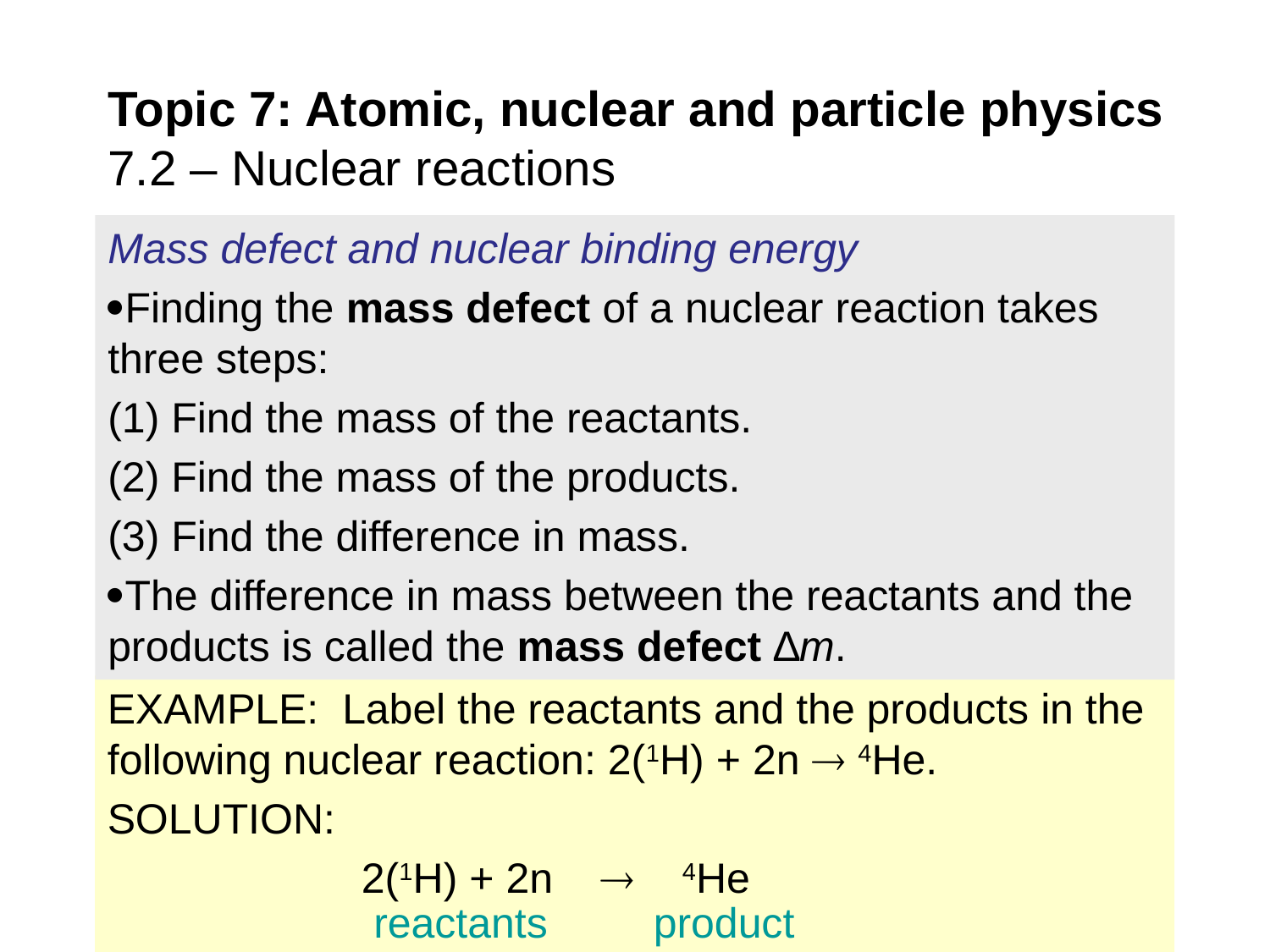

# Topic 7: Atomic, nuclear and particle physics 7.2 – Nuclear reactions
Mass defect and nuclear binding energy
•Finding the mass defect of a nuclear reaction takes three steps:
(1) Find the mass of the reactants.
(2) Find the mass of the products.
(3) Find the difference in mass.
•The difference in mass between the reactants and the products is called the mass defect ∆m.
EXAMPLE:  Label the reactants and the products in the following nuclear reaction: 2(1H) + 2n → 4He.
SOLUTION:
            	2(1H) + 2n    →    4He
reactants
product